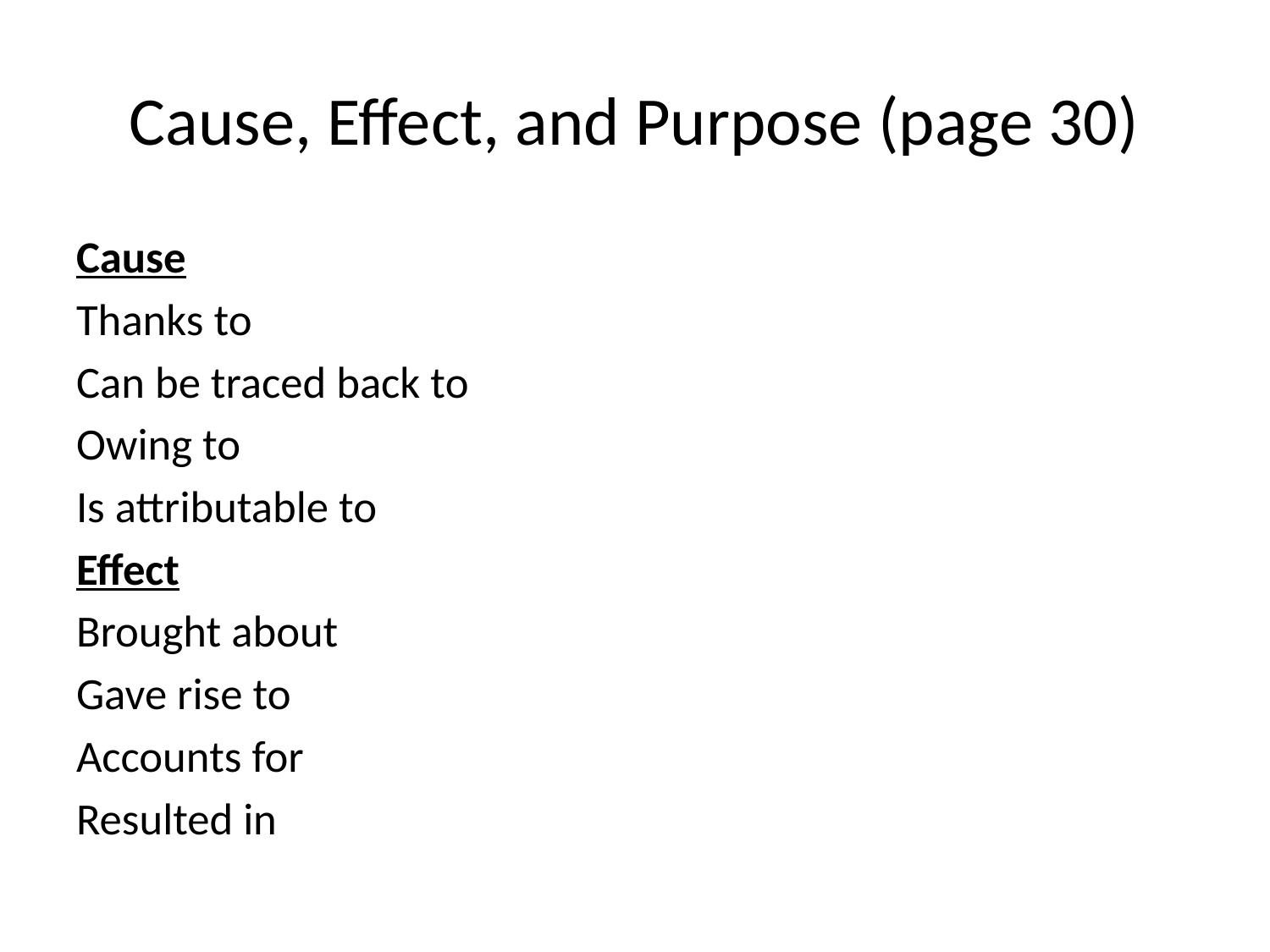

# Cause, Effect, and Purpose (page 30)
Cause
Thanks to
Can be traced back to
Owing to
Is attributable to
Effect
Brought about
Gave rise to
Accounts for
Resulted in